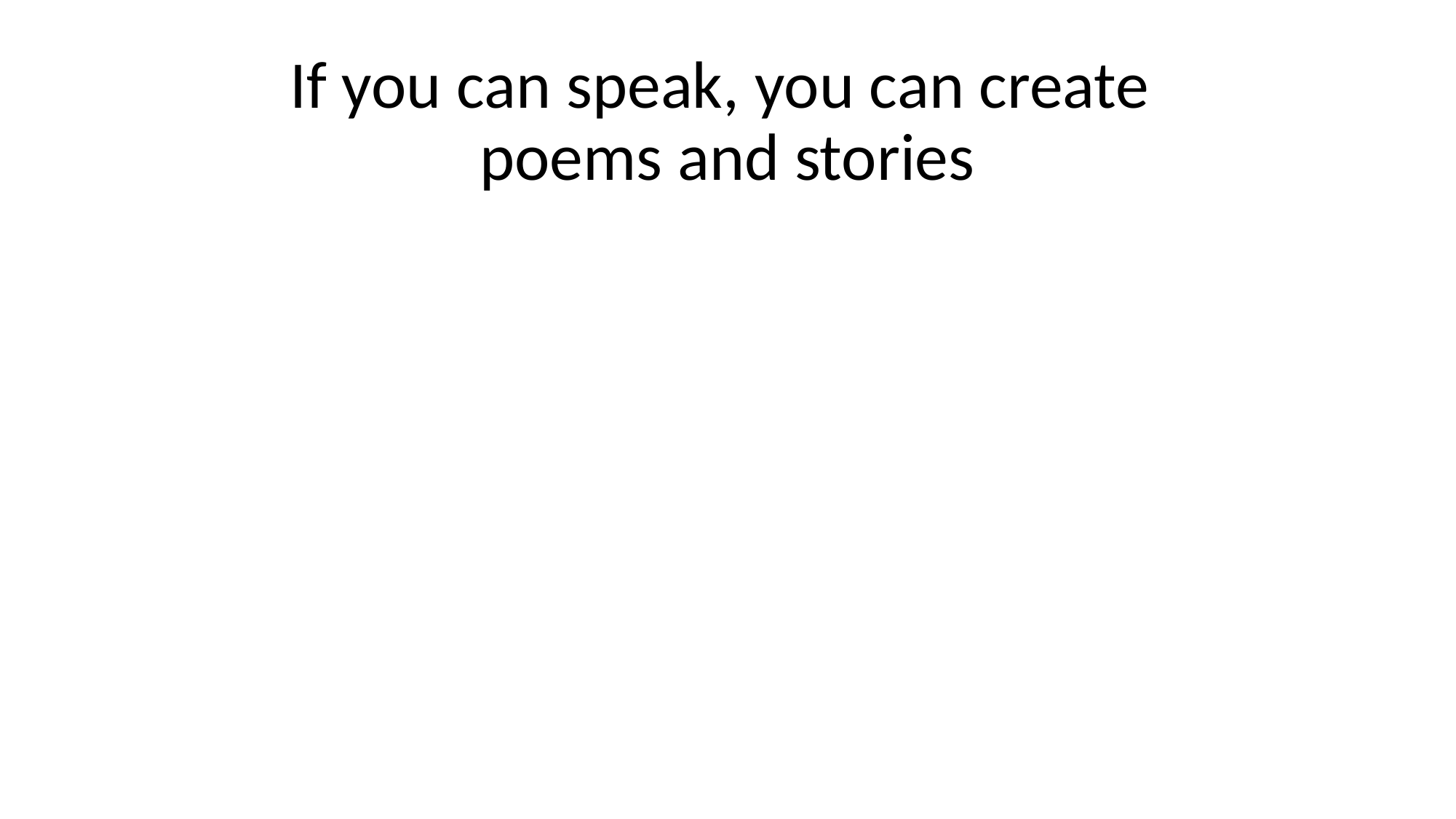

# If you can speak, you can create poems and stories